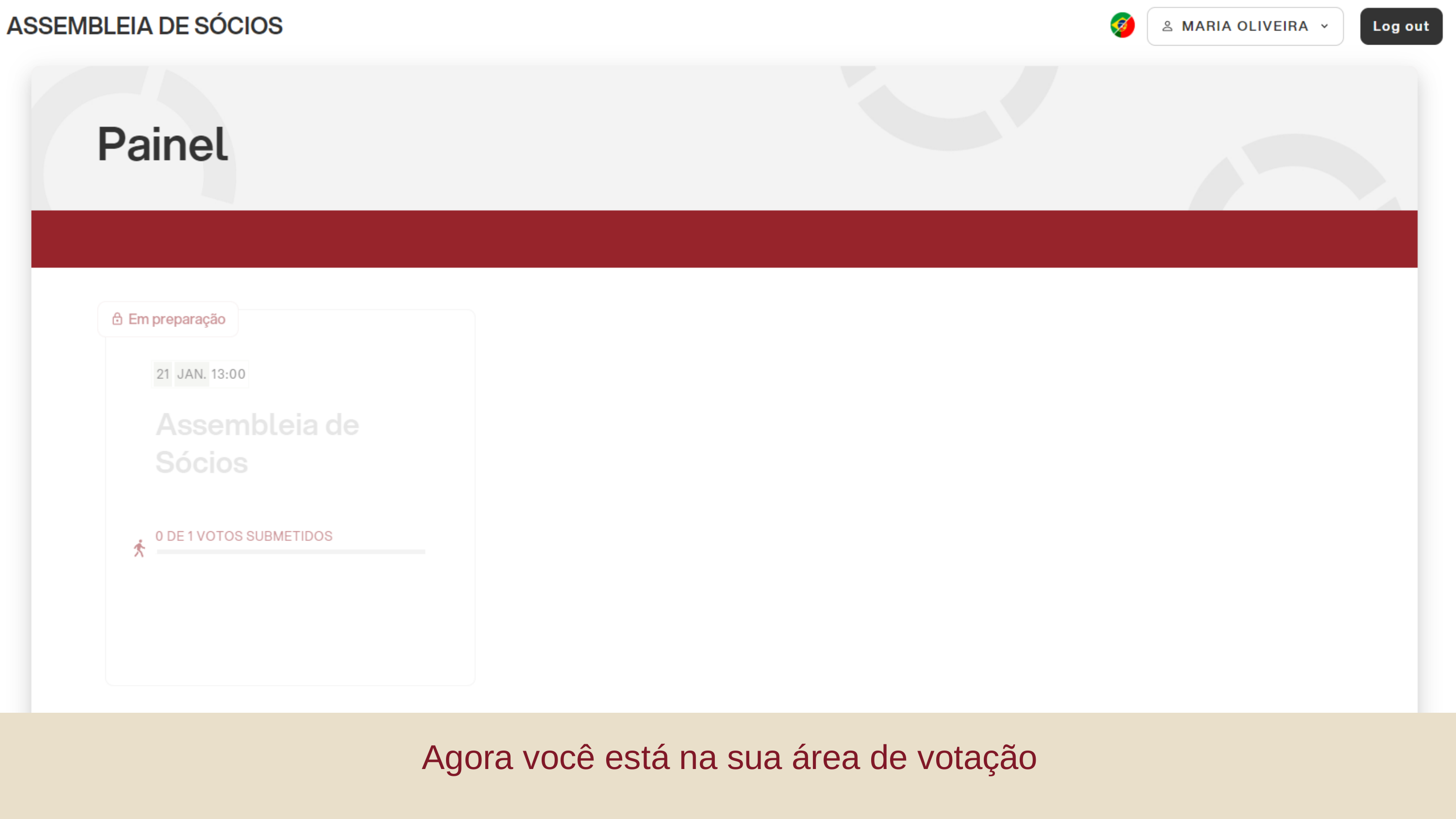

Agora você está na sua área de votação